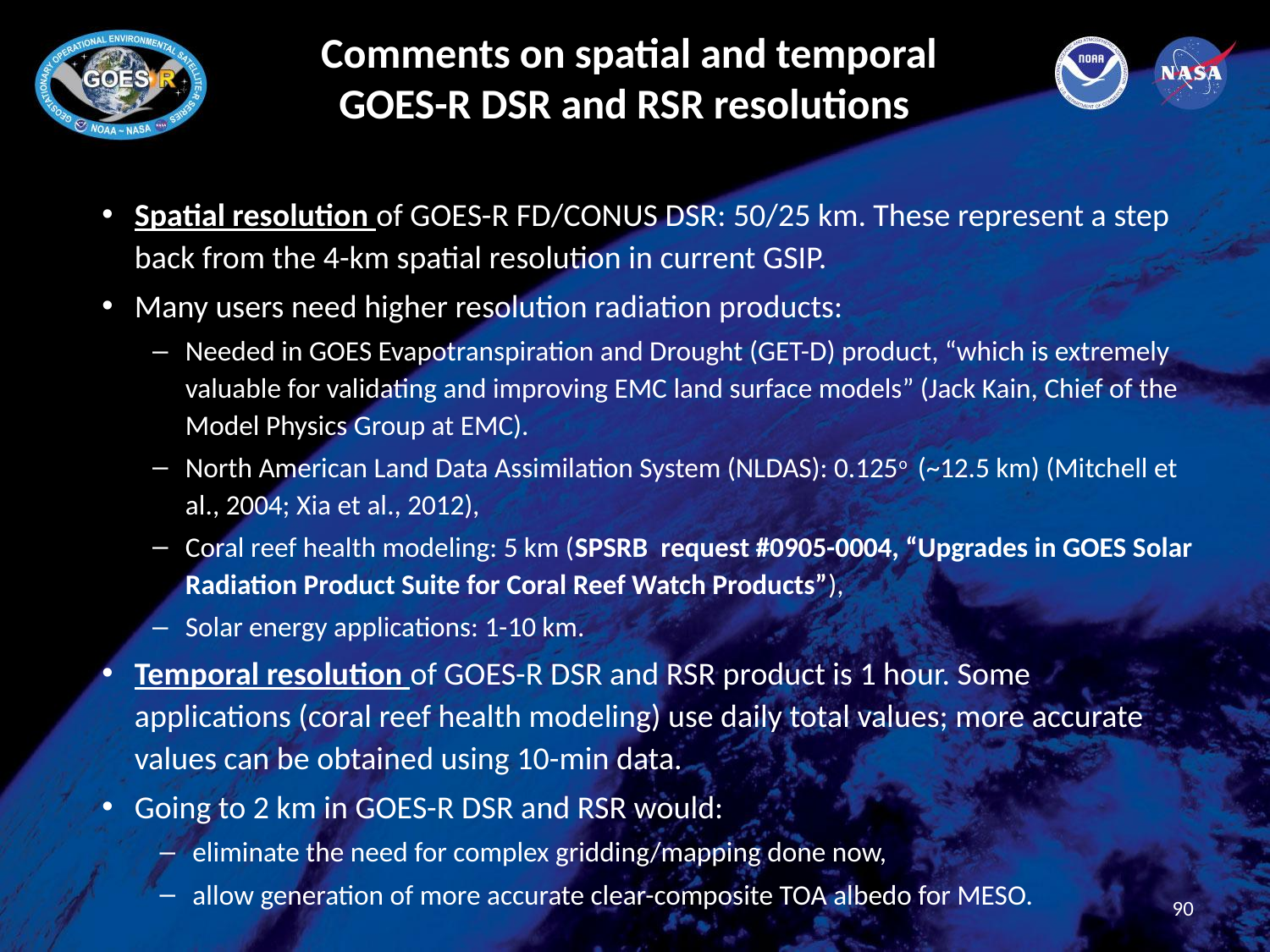

# Comments on spatial and temporal GOES-R DSR and RSR resolutions
Spatial resolution of GOES-R FD/CONUS DSR: 50/25 km. These represent a step back from the 4-km spatial resolution in current GSIP.
Many users need higher resolution radiation products:
Needed in GOES Evapotranspiration and Drought (GET-D) product, “which is extremely valuable for validating and improving EMC land surface models” (Jack Kain, Chief of the Model Physics Group at EMC).
North American Land Data Assimilation System (NLDAS): 0.125o  (~12.5 km) (Mitchell et al., 2004; Xia et al., 2012),
Coral reef health modeling: 5 km (SPSRB  request #0905-0004, “Upgrades in GOES Solar Radiation Product Suite for Coral Reef Watch Products”),
Solar energy applications: 1-10 km.
Temporal resolution of GOES-R DSR and RSR product is 1 hour. Some applications (coral reef health modeling) use daily total values; more accurate values can be obtained using 10-min data.
Going to 2 km in GOES-R DSR and RSR would:
eliminate the need for complex gridding/mapping done now,
allow generation of more accurate clear-composite TOA albedo for MESO.
90